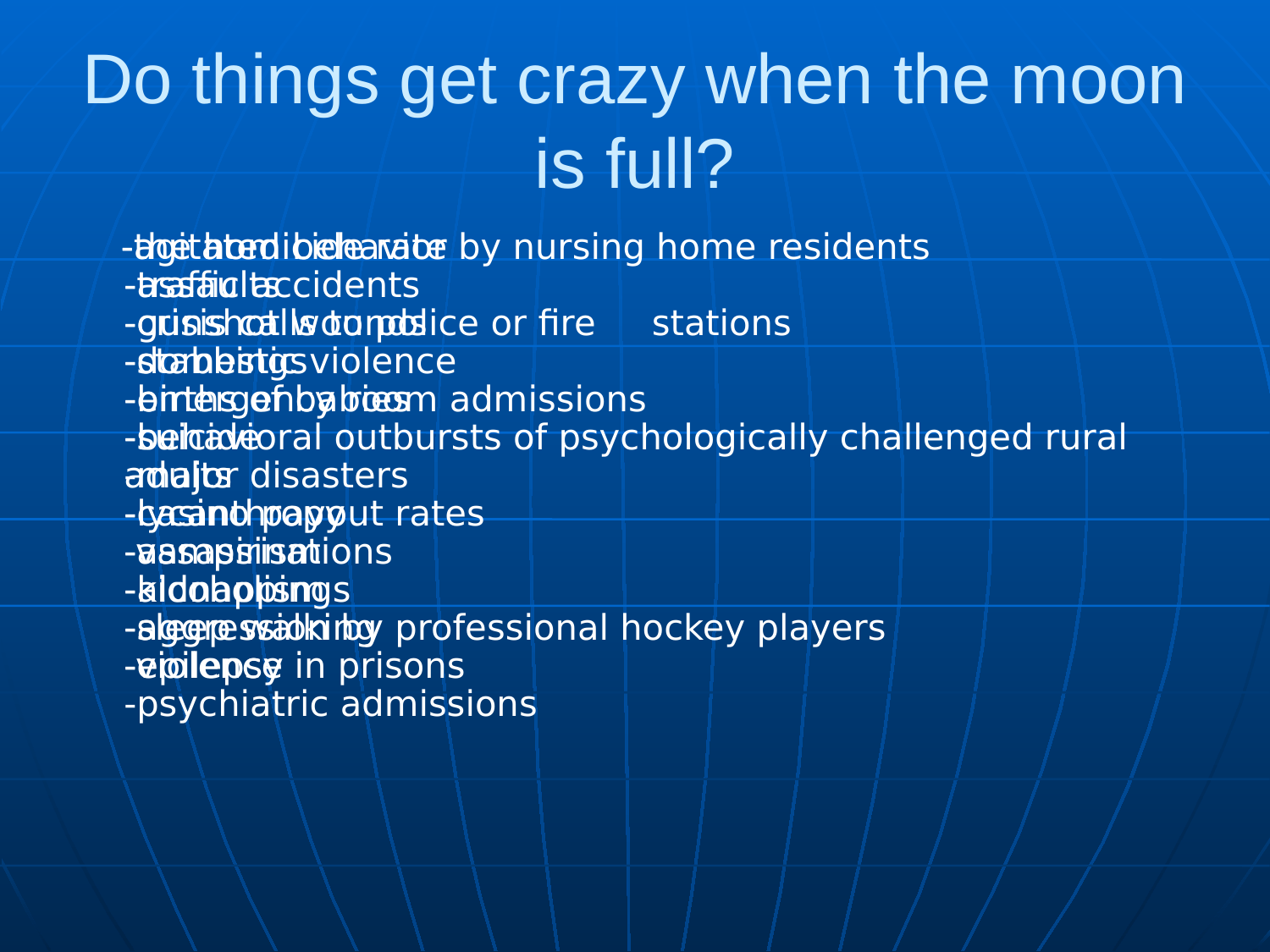

# Do things get crazy when the moon is full?
    -the homicide rate
-traffic accidents
-crisis calls to police or fire     stations
-domestic violence
-births of babies
-suicide
-major disasters
-casino payout rates
-assassinations
-kidnappings
-aggression by professional hockey players
-violence in prisons
-psychiatric admissions
    -agitated behavior by nursing home residents
-assaults
-gunshot wounds
-stabbings
-emergency room admissions
-behavioral outbursts of psychologically challenged rural adults
-lycanthropy
-vampirism
-alcoholism
-sleep walking
-epilepsy